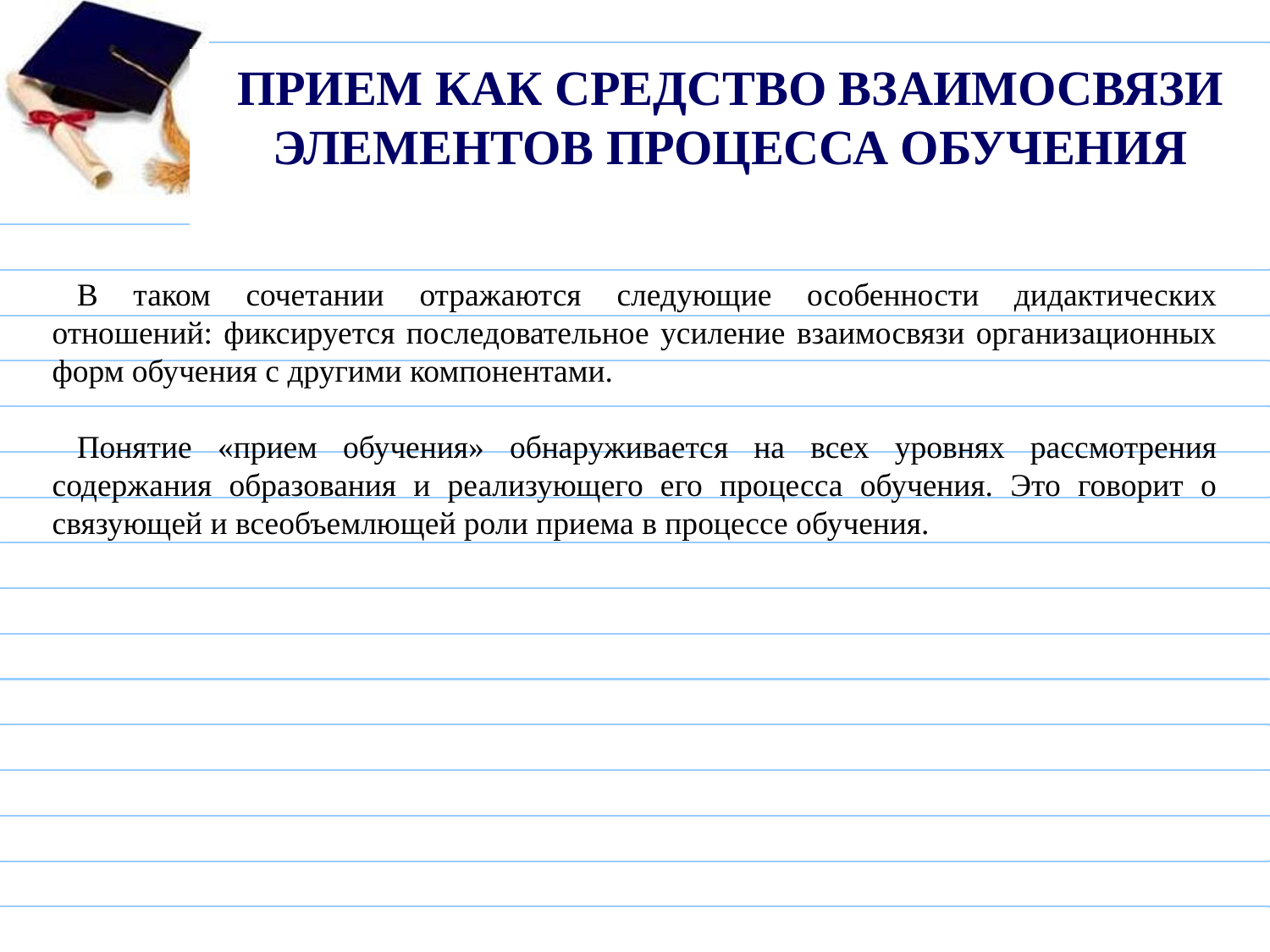

# Прием как средство взаимосвязи элементов процесса обучения
В таком сочетании отражаются следующие особенности дидактических отношений: фиксируется последовательное усиление взаимосвязи организационных форм обучения с другими компонентами.

Понятие «прием обучения» обнаруживается на всех уровнях рассмотрения содержания образования и реализующего его процесса обучения. Это говорит о связующей и всеобъемлющей роли приема в процессе обучения.